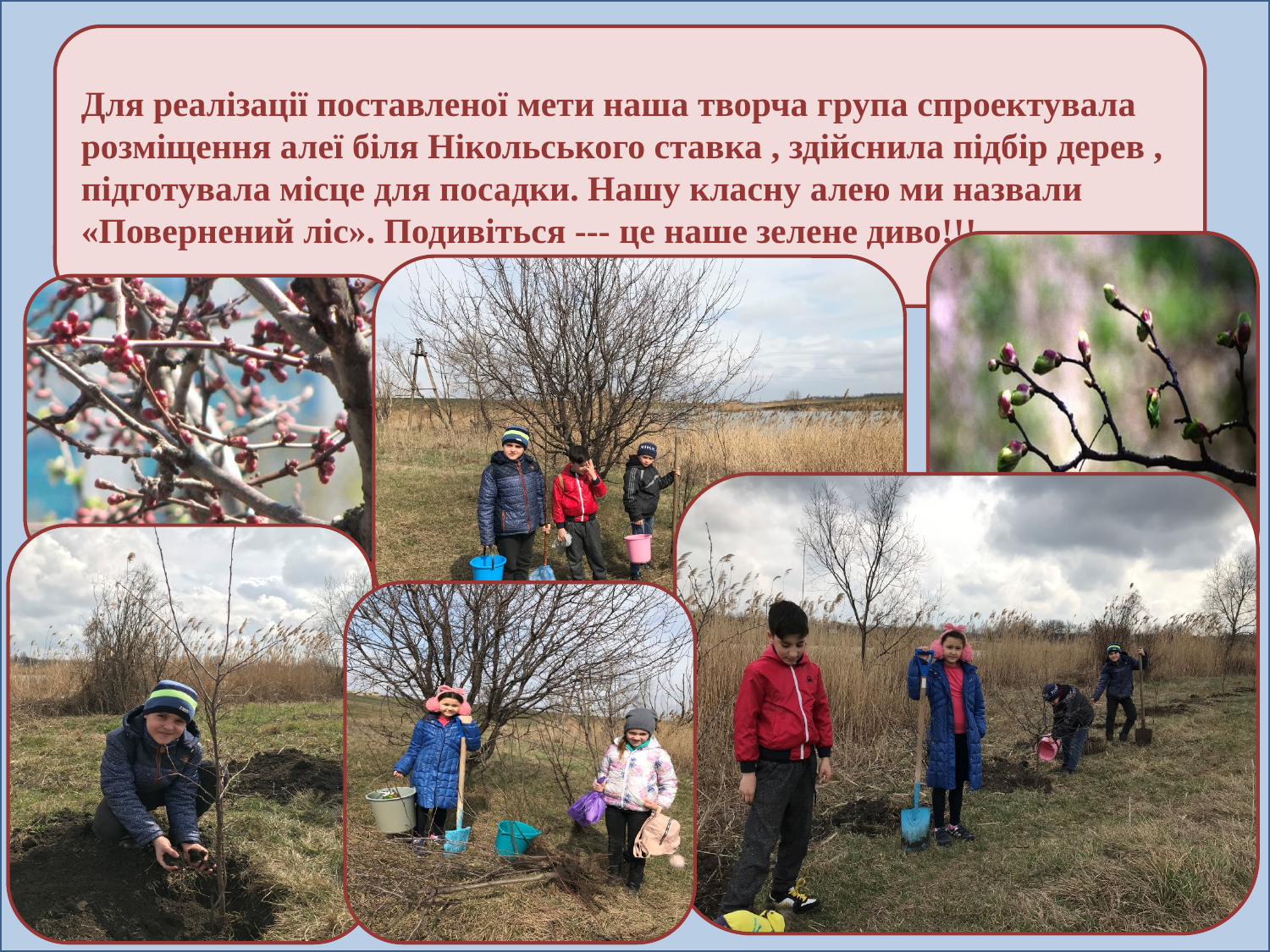

Для реалізації поставленої мети наша творча група спроектувала розміщення алеї біля Нікольського ставка , здійснила підбір дерев , підготувала місце для посадки. Нашу класну алею ми назвали «Повернений ліс». Подивіться --- це наше зелене диво!!!